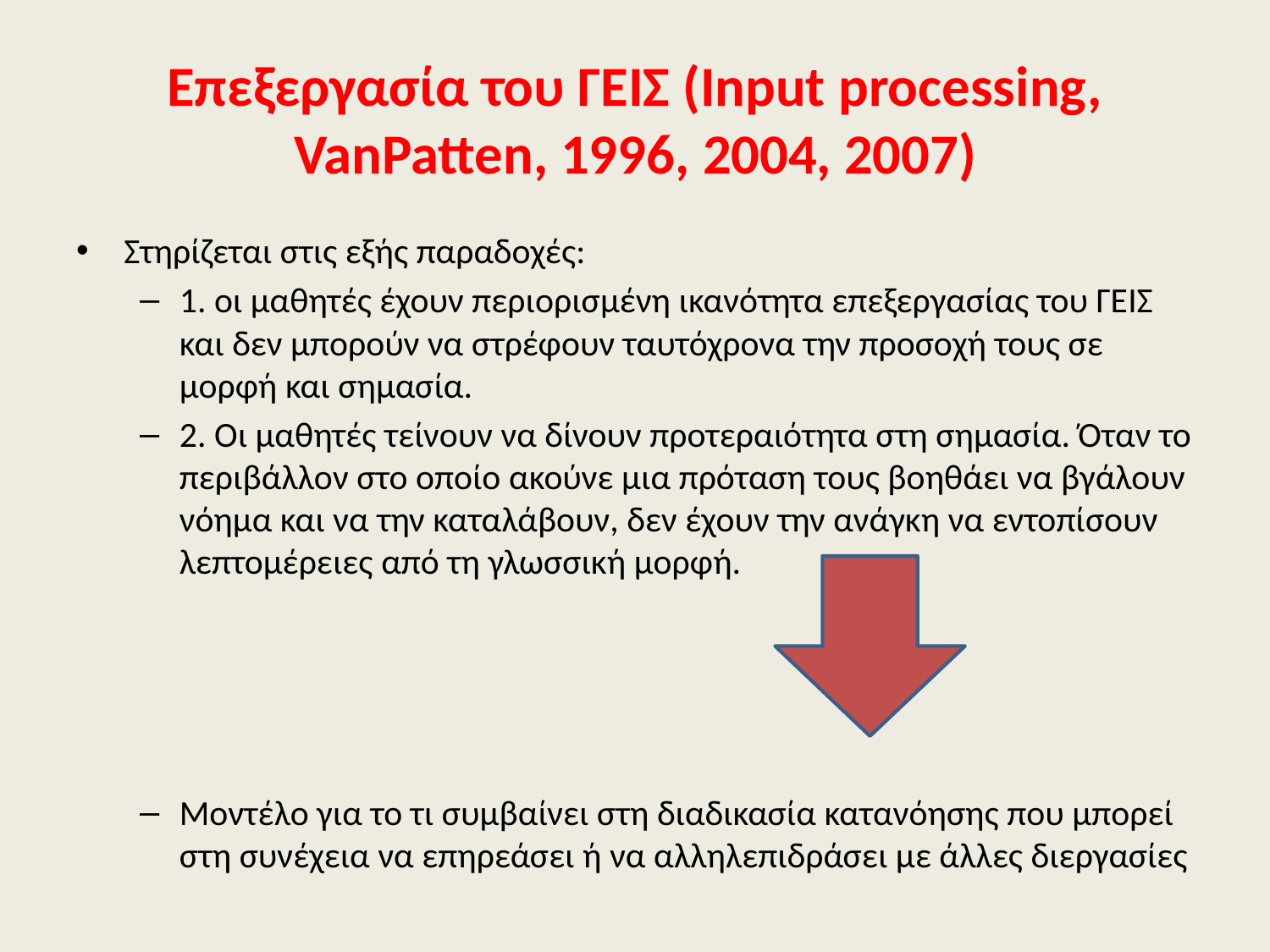

# Επεξεργασία του ΓΕΙΣ (Input processing, VanPatten, 1996, 2004, 2007)
Στηρίζεται στις εξής παραδοχές:
1. οι μαθητές έχουν περιορισμένη ικανότητα επεξεργασίας του ΓΕΙΣ και δεν μπορούν να στρέφουν ταυτόχρονα την προσοχή τους σε μορφή και σημασία.
2. Οι μαθητές τείνουν να δίνουν προτεραιότητα στη σημασία. Όταν το περιβάλλον στο οποίο ακούνε μια πρόταση τους βοηθάει να βγάλουν νόημα και να την καταλάβουν, δεν έχουν την ανάγκη να εντοπίσουν λεπτομέρειες από τη γλωσσική μορφή.

Μοντέλο για το τι συμβαίνει στη διαδικασία κατανόησης που μπορεί στη συνέχεια να επηρεάσει ή να αλληλεπιδράσει με άλλες διεργασίες